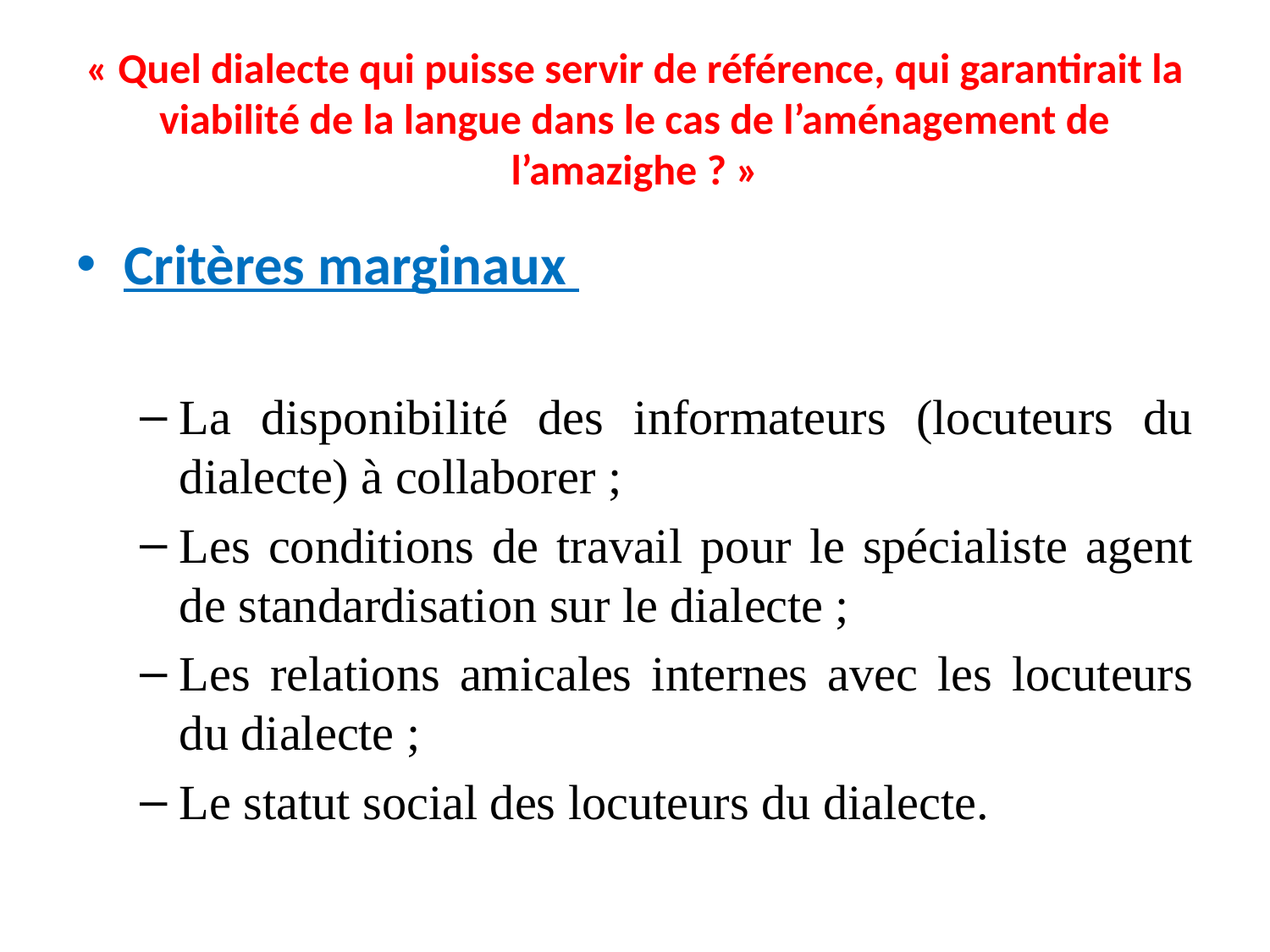

# « Quel dialecte qui puisse servir de référence, qui garantirait la viabilité de la langue dans le cas de l’aménagement de l’amazighe ? »
Critères marginaux

La disponibilité des informateurs (locuteurs du dialecte) à collaborer ;
Les conditions de travail pour le spécialiste agent de standardisation sur le dialecte ;
Les relations amicales internes avec les locuteurs du dialecte ;
Le statut social des locuteurs du dialecte.